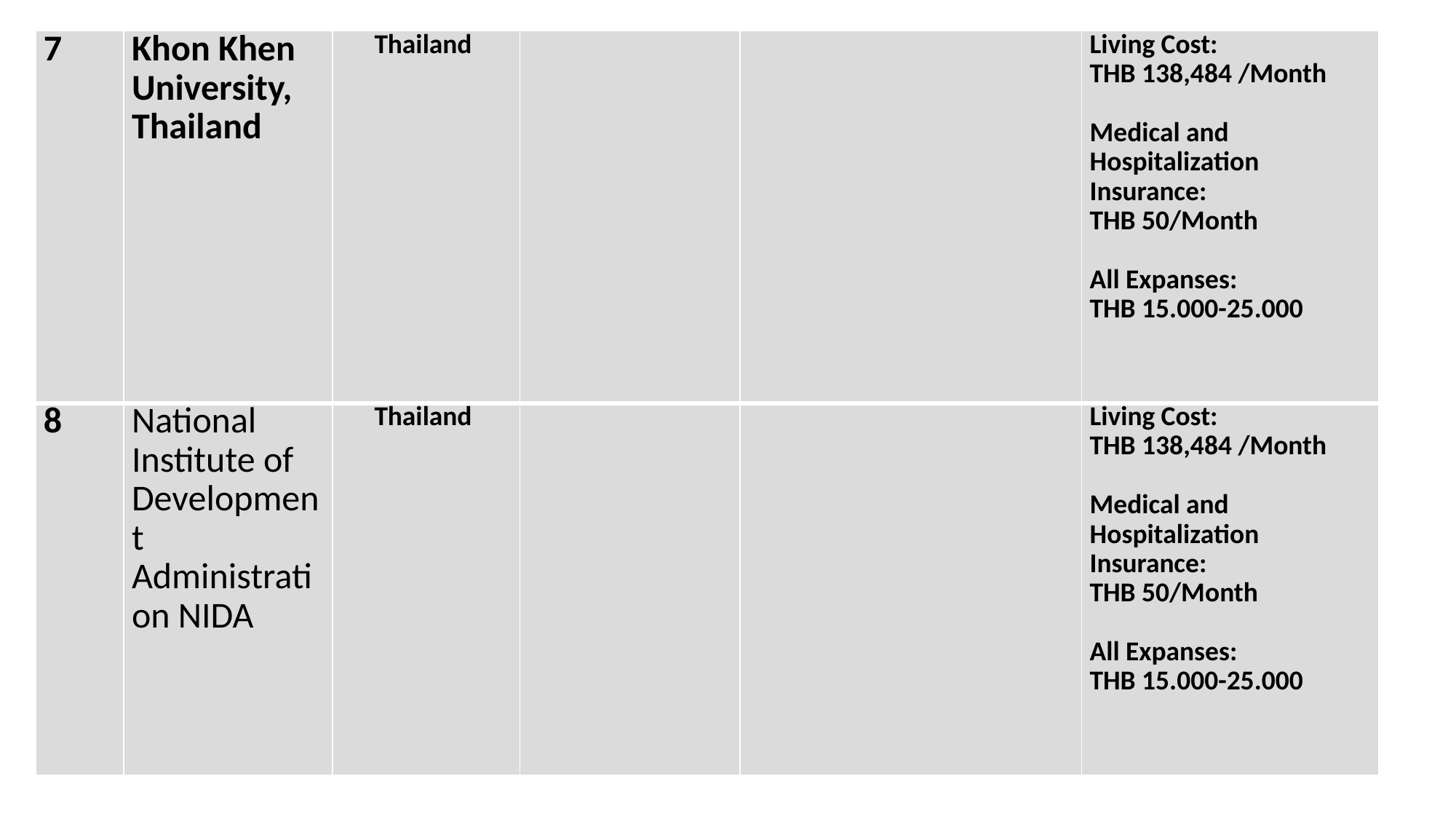

| 7 | Khon Khen University, Thailand | Thailand |  |  | Living Cost: THB 138,484 /Month   Medical and Hospitalization Insurance: THB 50/Month All Expanses: THB 15.000-25.000 |
| --- | --- | --- | --- | --- | --- |
| 8 | National Institute of Development Administration NIDA | Thailand |  |  | Living Cost: THB 138,484 /Month   Medical and Hospitalization Insurance: THB 50/Month All Expanses: THB 15.000-25.000 |
#